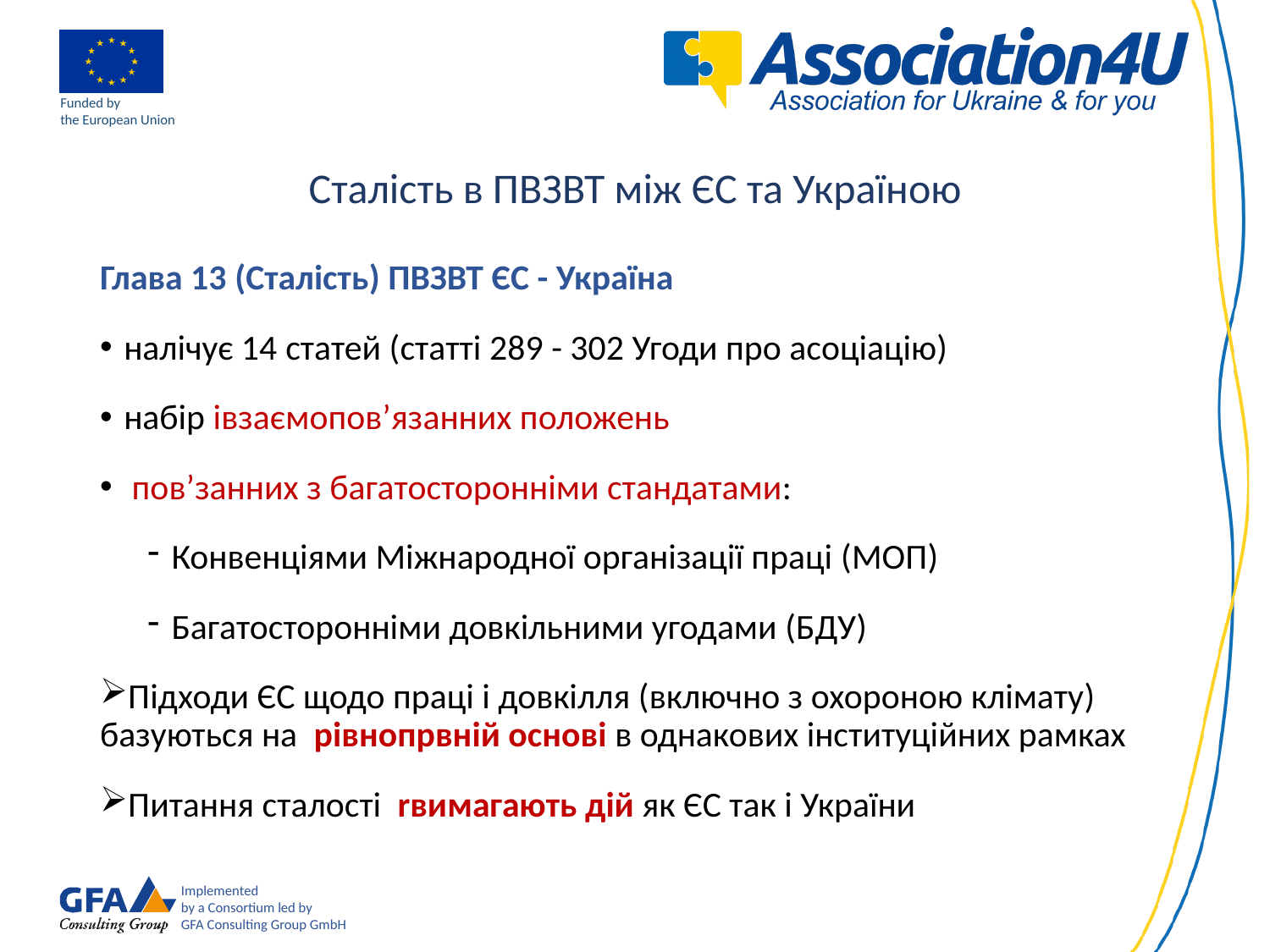

Сталість в ПВЗВТ між ЄС та Україною
Глава 13 (Сталість) ПВЗВТ ЄС - Україна
налічує 14 статей (статті 289 - 302 Угоди про асоціацію)
набір iвзаємопов’язанних положень
 пов’занних з багатосторонніми стандатами:
Конвенціями Міжнародної організації праці (МОП)
Багатосторонніми довкільними угодами (БДУ)
Підходи ЄС щодо праці і довкілля (включно з охороною клімату) базуються на  рівнопрвній основі в однакових інституційних рамках
Питання сталості  rвимагають дій як ЄС так і України